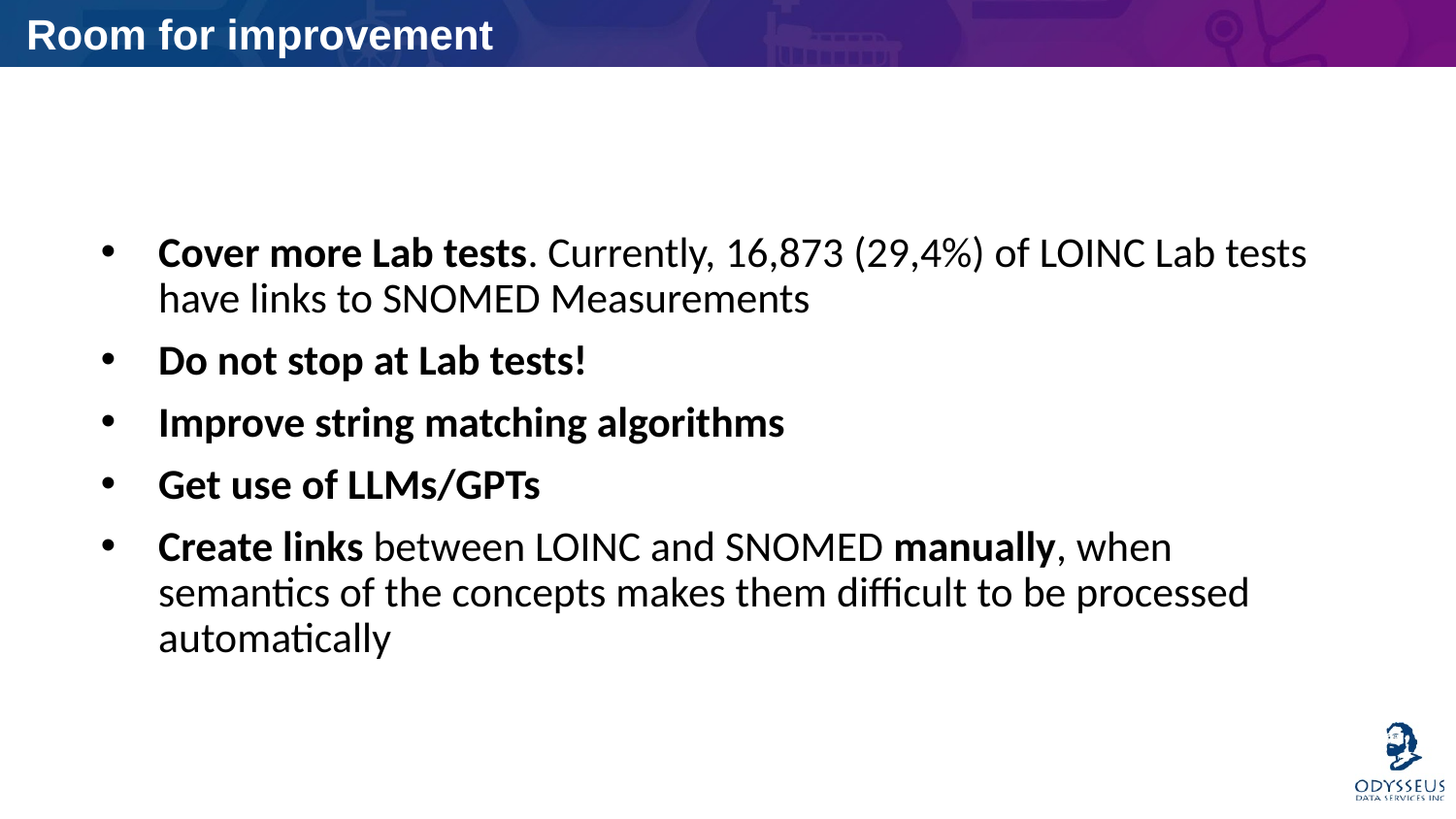

# Room for improvement

Cover more Lab tests. Currently, 16,873 (29,4%) of LOINC Lab tests have links to SNOMED Measurements
Do not stop at Lab tests!
Improve string matching algorithms
Get use of LLMs/GPTs
Create links between LOINC and SNOMED manually, when semantics of the concepts makes them difficult to be processed automatically